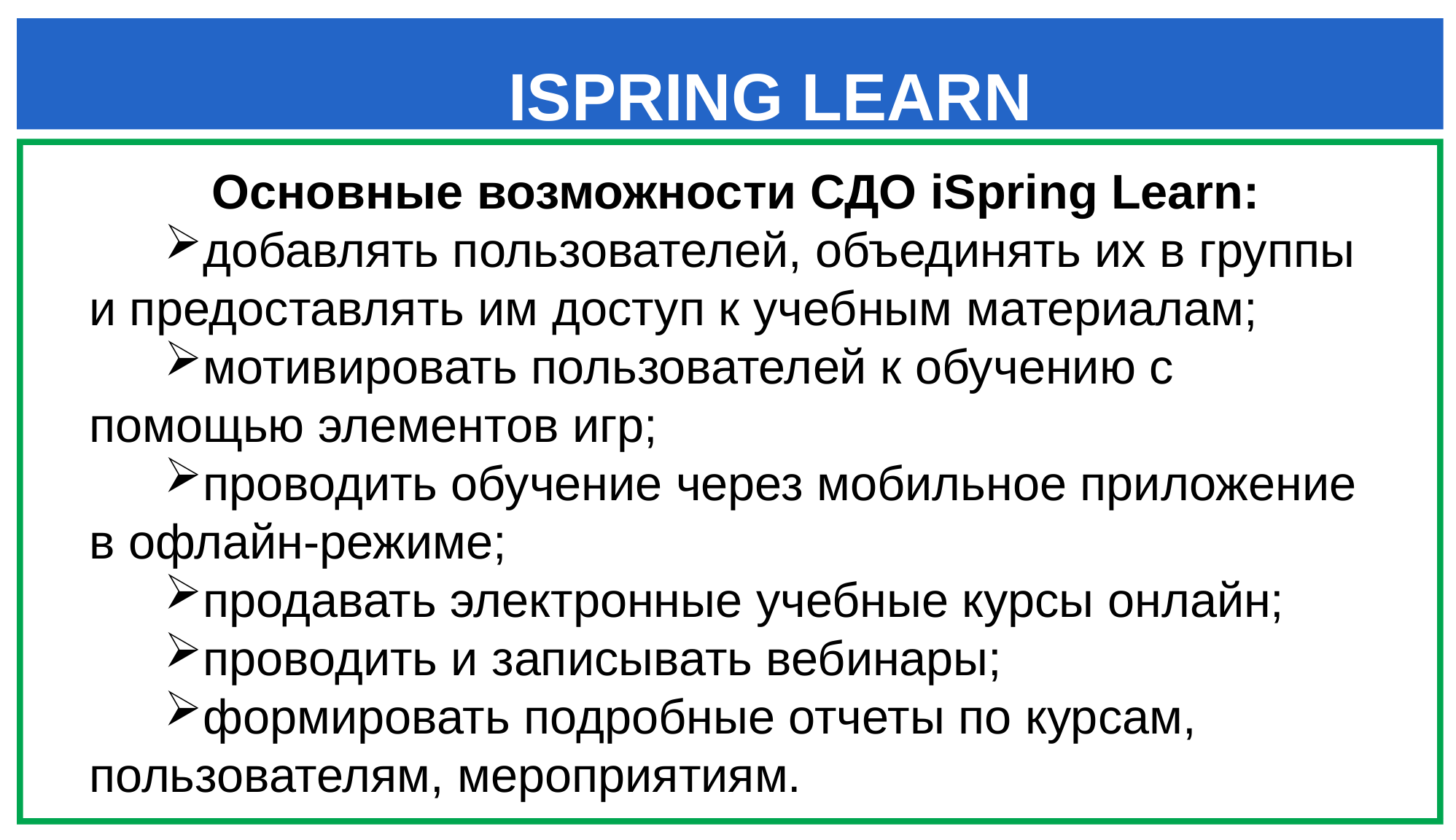

ISPRING LEARN
Основные возможности СДО iSpring Learn:
добавлять пользователей, объединять их в группы и предоставлять им доступ к учебным материалам;
мотивировать пользователей к обучению с помощью элементов игр;
проводить обучение через мобильное приложение в офлайн-режиме;
продавать электронные учебные курсы онлайн;
проводить и записывать вебинары;
формировать подробные отчеты по курсам, пользователям, мероприятиям.